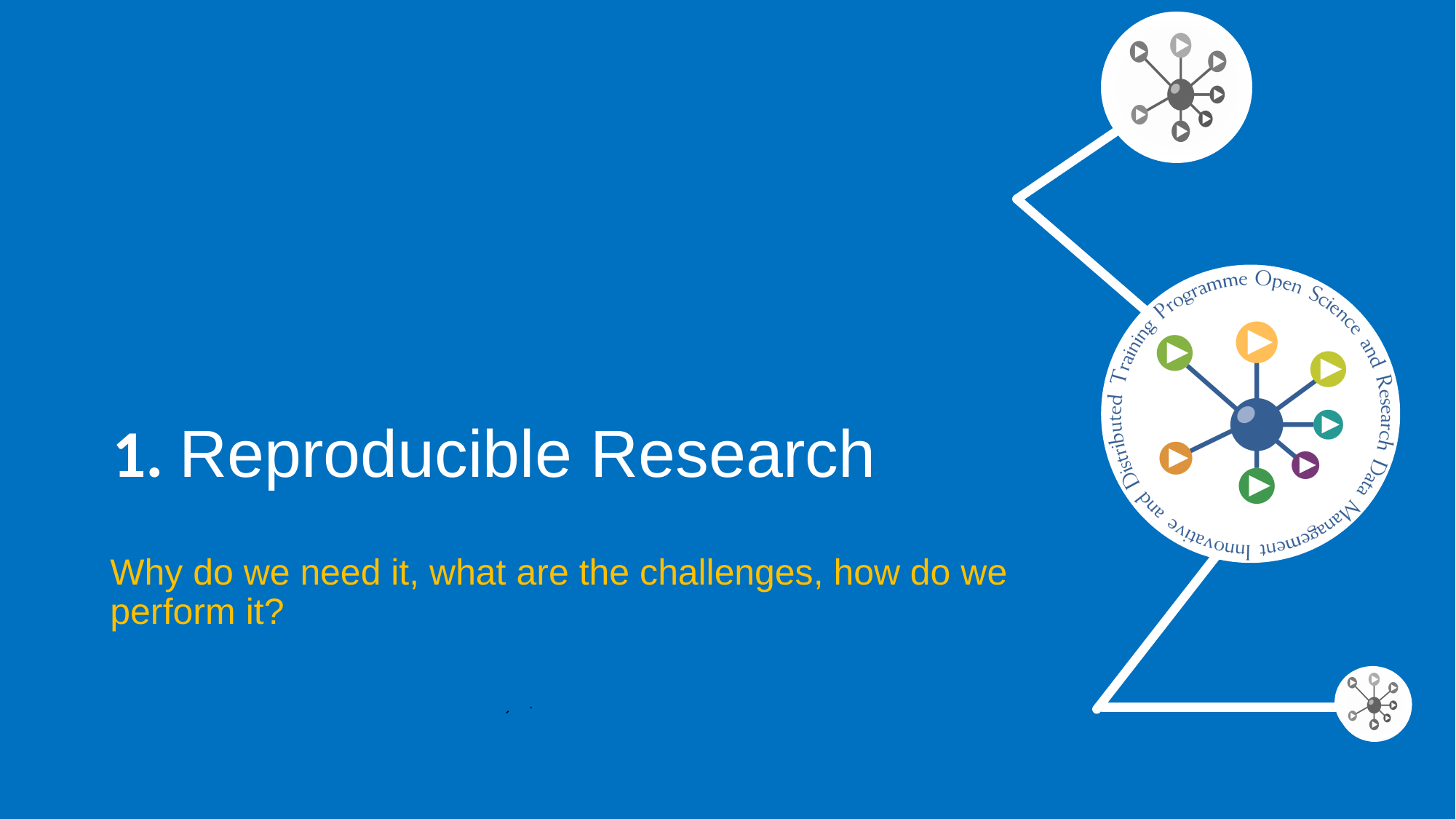

# 1. Reproducible Research
Why do we need it, what are the challenges, how do we perform it?